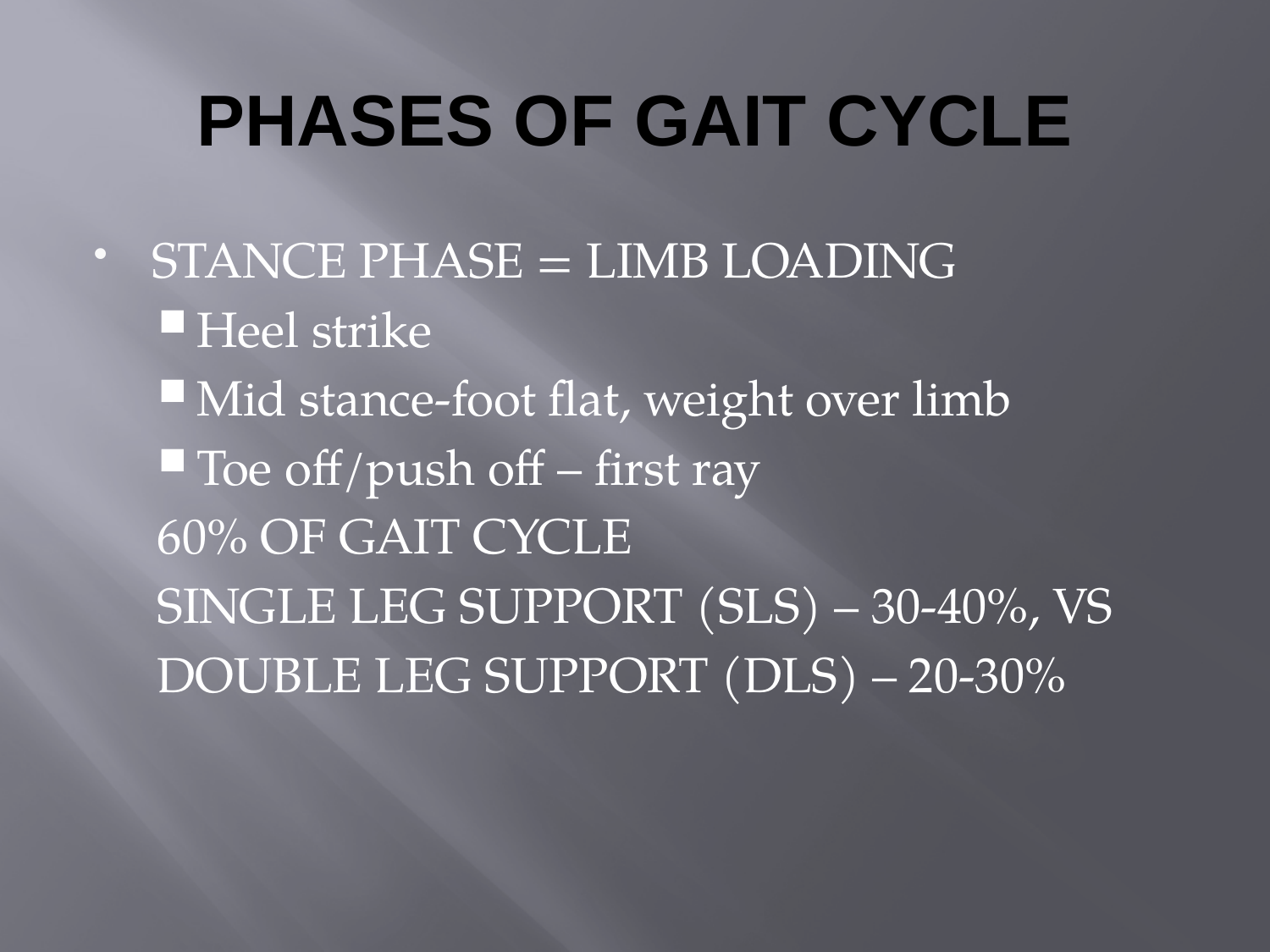

# PHASES OF GAIT CYCLE
STANCE PHASE = LIMB LOADING
Heel strike
Mid stance-foot flat, weight over limb
Toe off/push off – first ray
60% OF GAIT CYCLE
SINGLE LEG SUPPORT (SLS) – 30-40%, VS
DOUBLE LEG SUPPORT (DLS) – 20-30%